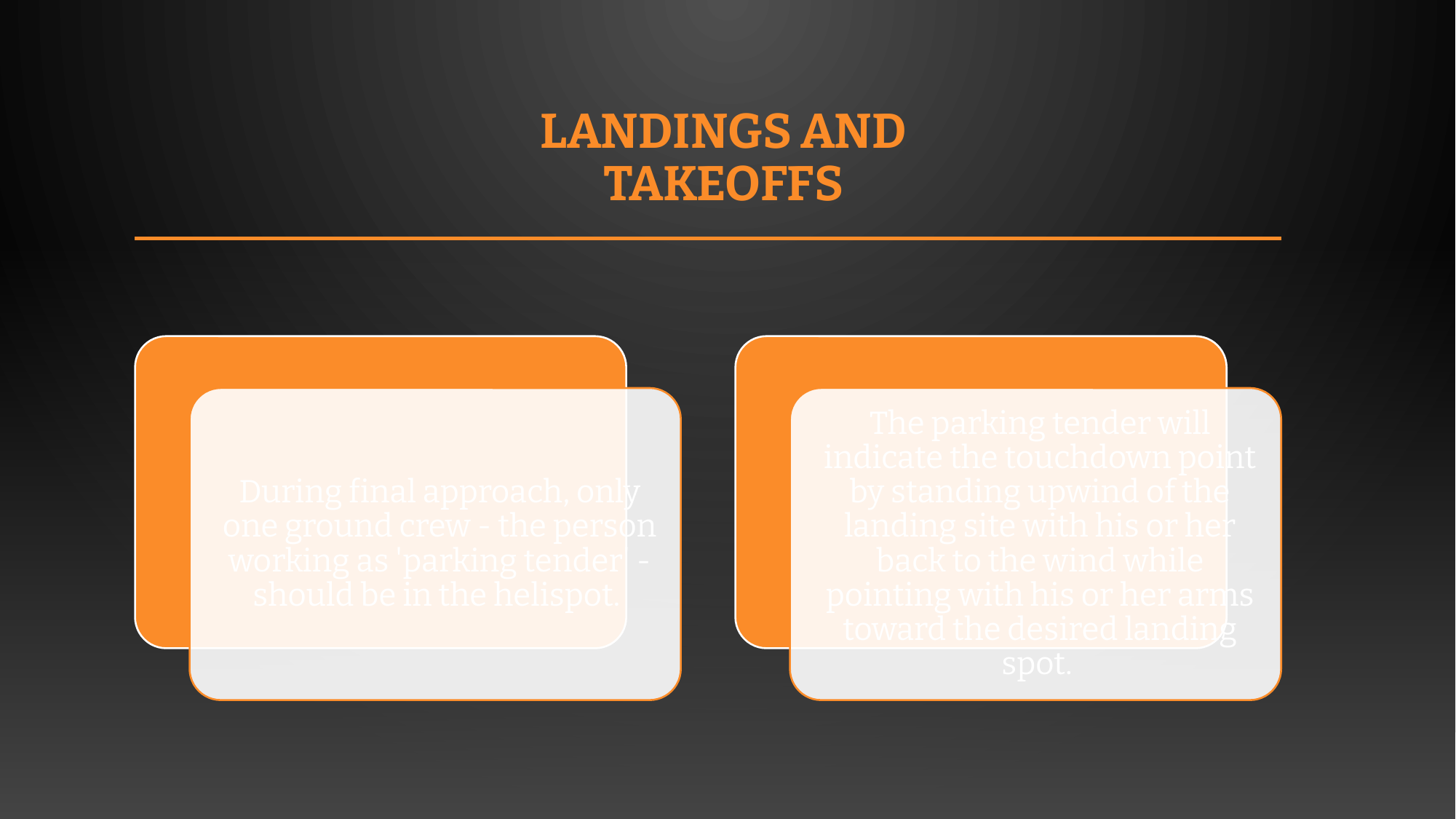

# Landings and Takeoffs

During final approach, only one ground crew - the person working as 'parking tender' - should be in the helispot.
The parking tender will indicate the touchdown point by standing upwind of the landing site with his or her back to the wind while pointing with his or her arms toward the desired landing spot.